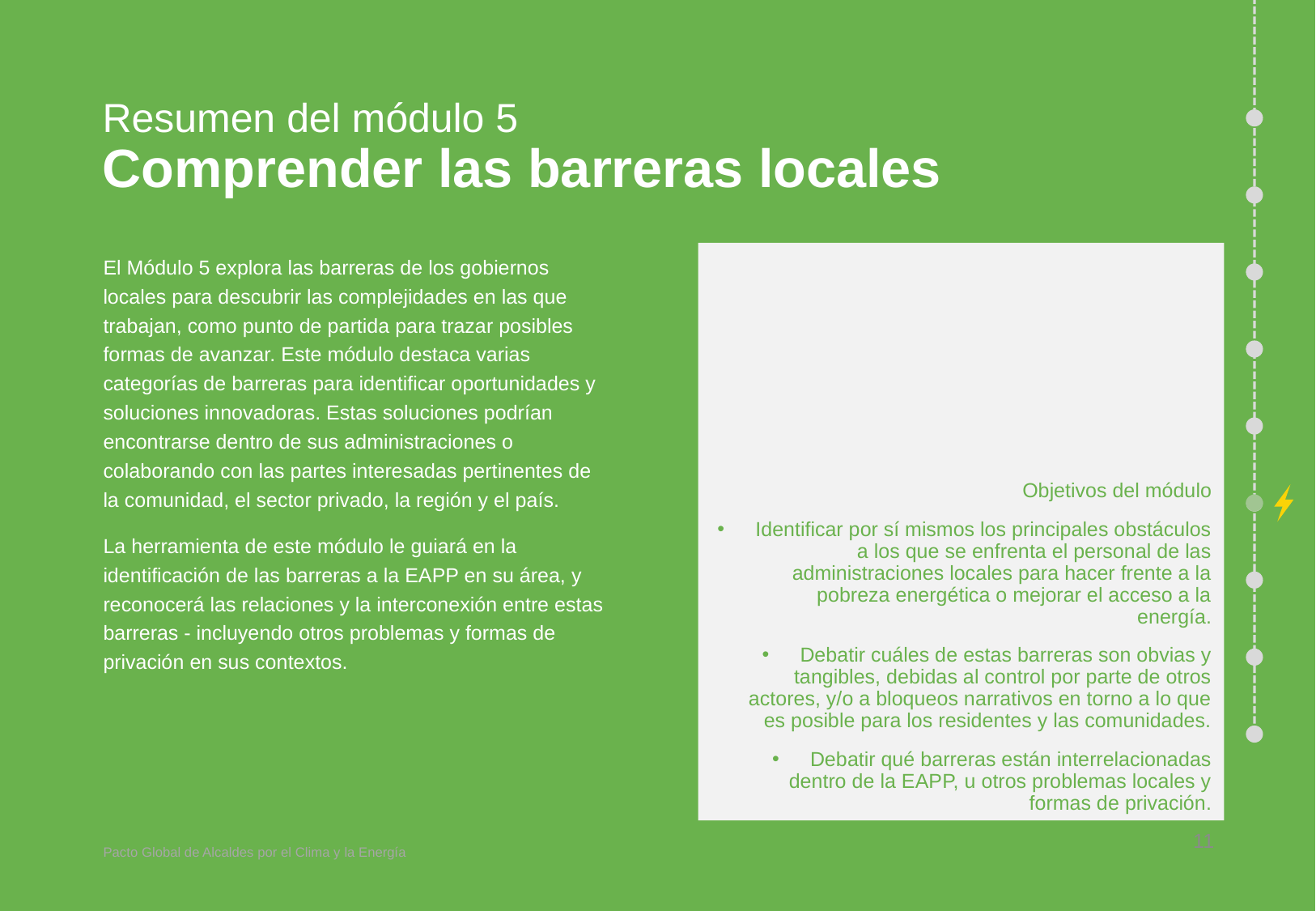

# Resumen del módulo 5 Comprender las barreras locales
Objetivos del módulo
Identificar por sí mismos los principales obstáculos a los que se enfrenta el personal de las administraciones locales para hacer frente a la pobreza energética o mejorar el acceso a la energía.
Debatir cuáles de estas barreras son obvias y tangibles, debidas al control por parte de otros actores, y/o a bloqueos narrativos en torno a lo que es posible para los residentes y las comunidades.
Debatir qué barreras están interrelacionadas dentro de la EAPP, u otros problemas locales y formas de privación.
El Módulo 5 explora las barreras de los gobiernos locales para descubrir las complejidades en las que trabajan, como punto de partida para trazar posibles formas de avanzar. Este módulo destaca varias categorías de barreras para identificar oportunidades y soluciones innovadoras. Estas soluciones podrían encontrarse dentro de sus administraciones o colaborando con las partes interesadas pertinentes de la comunidad, el sector privado, la región y el país.
La herramienta de este módulo le guiará en la identificación de las barreras a la EAPP en su área, y reconocerá las relaciones y la interconexión entre estas barreras - incluyendo otros problemas y formas de privación en sus contextos.

11